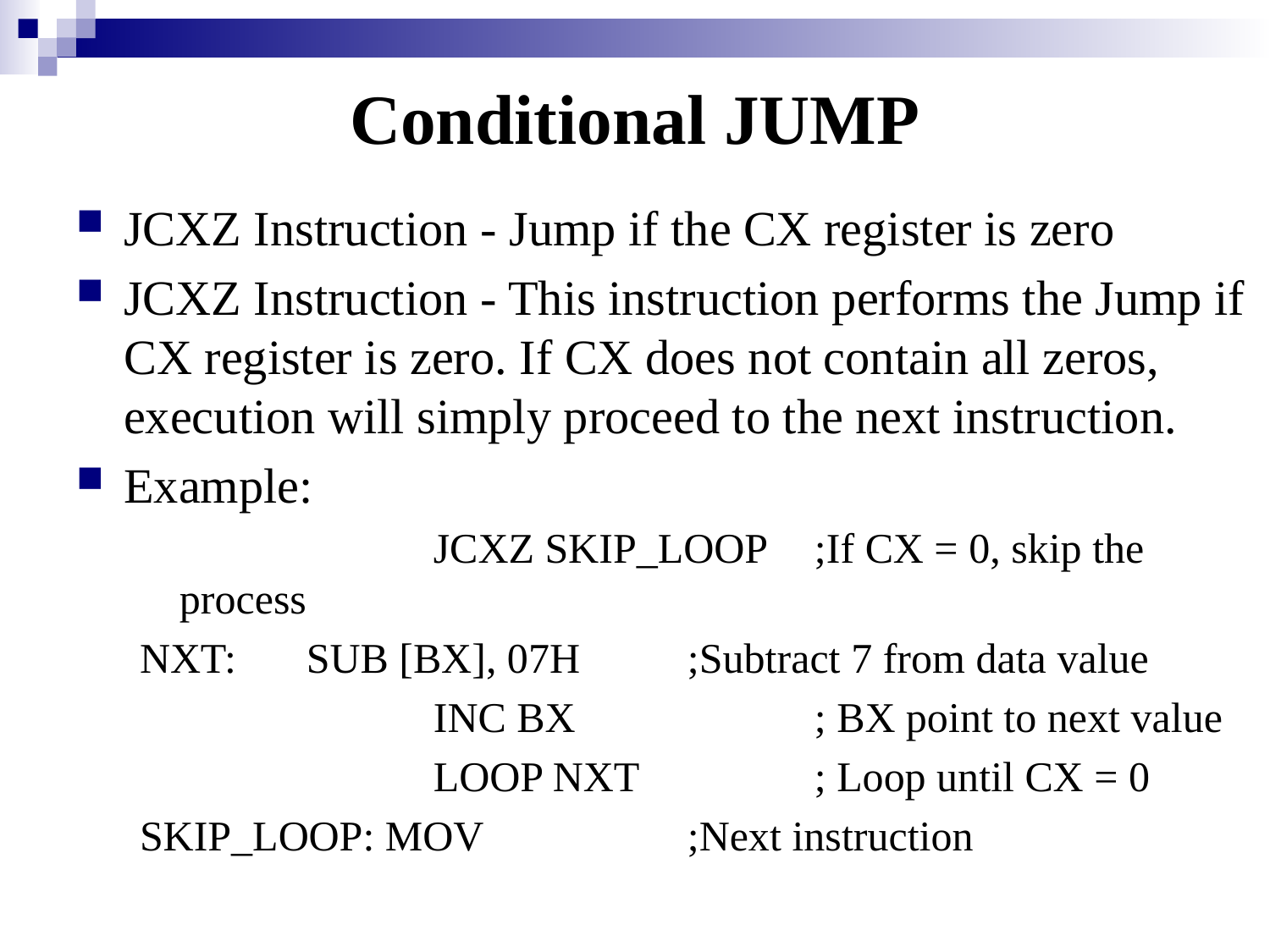

Conditional JUMP
JCXZ Instruction - Jump if the CX register is zero
JCXZ Instruction - This instruction performs the Jump if CX register is zero. If CX does not contain all zeros, execution will simply proceed to the next instruction.
Example:
   		     	JCXZ SKIP_LOOP	;If CX = 0, skip the process
NXT: 	SUB [BX], 07H 	;Subtract 7 from data value
		     	INC BX 		; BX point to next value
		     	LOOP NXT	 	; Loop until CX = 0
SKIP_LOOP: MOV		;Next instruction